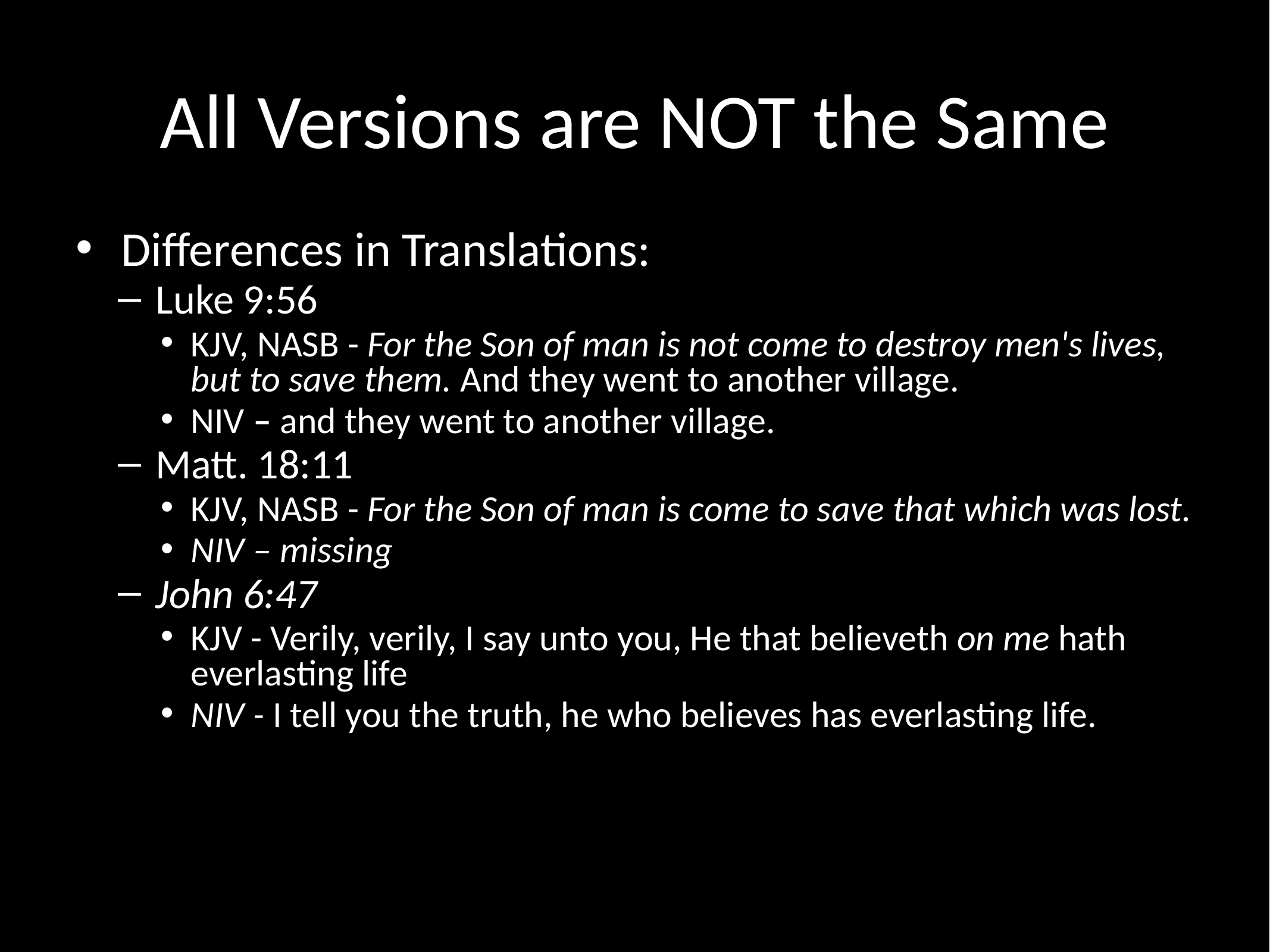

# All Versions are NOT the Same
Differences in Translations:
Luke 9:56
KJV, NASB - For the Son of man is not come to destroy men's lives, but to save them. And they went to another village.
NIV – and they went to another village.
Matt. 18:11
KJV, NASB - For the Son of man is come to save that which was lost.
NIV – missing
John 6:47
KJV - Verily, verily, I say unto you, He that believeth on me hath everlasting life
NIV - I tell you the truth, he who believes has everlasting life.